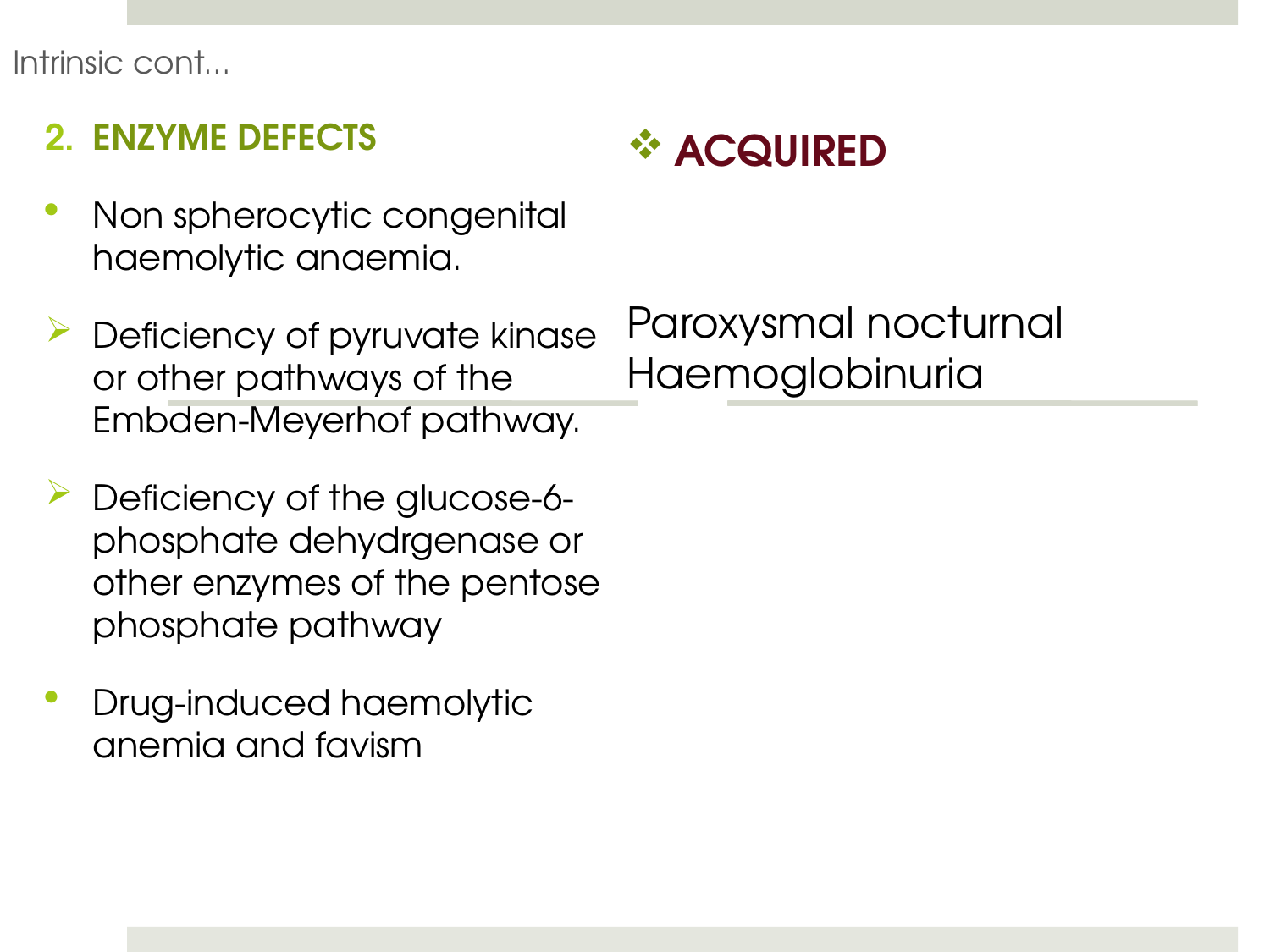

Intrinsic cont…
ENZYME DEFECTS
Non spherocytic congenital haemolytic anaemia.
Deficiency of pyruvate kinase or other pathways of the Embden-Meyerhof pathway.
Deficiency of the glucose-6-phosphate dehydrgenase or other enzymes of the pentose phosphate pathway
Drug-induced haemolytic anemia and favism
ACQUIRED

Paroxysmal nocturnal Haemoglobinuria